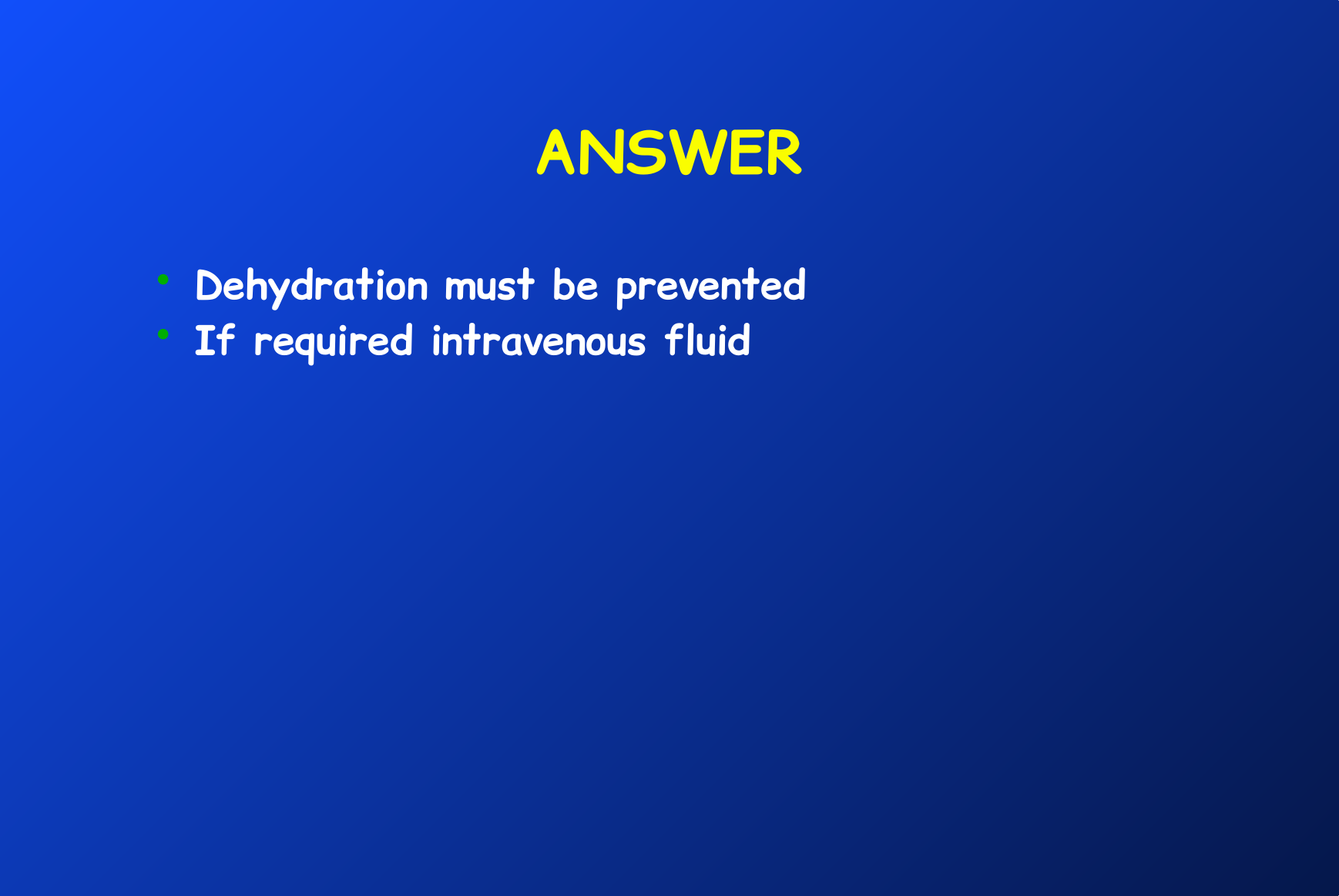

# ANSWER
Dehydration must be prevented
If required intravenous fluid